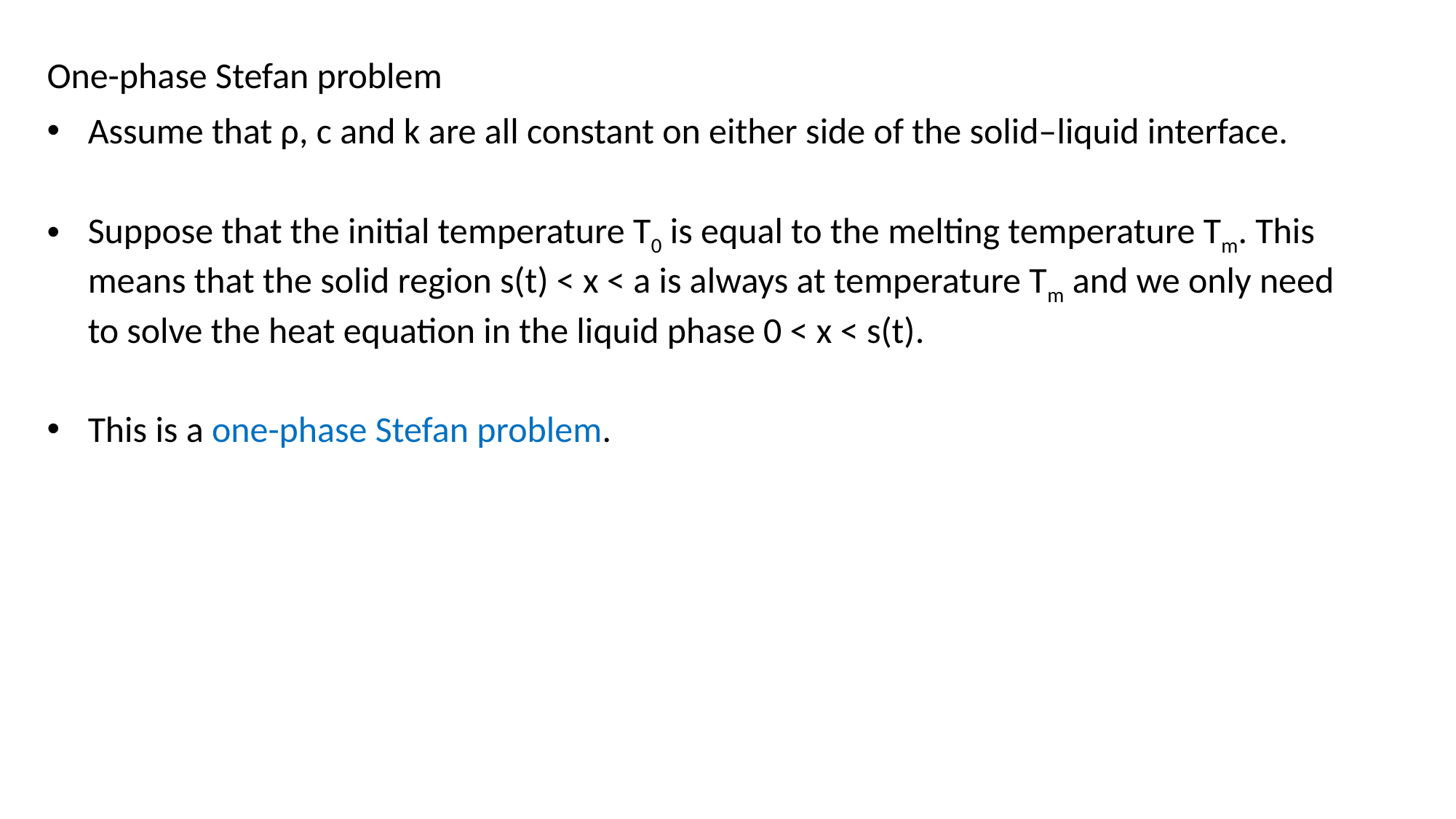

One-phase Stefan problem
Assume that ρ, c and k are all constant on either side of the solid–liquid interface.
Suppose that the initial temperature T0 is equal to the melting temperature Tm. This means that the solid region s(t) < x < a is always at temperature Tm and we only need to solve the heat equation in the liquid phase 0 < x < s(t).
This is a one-phase Stefan problem.